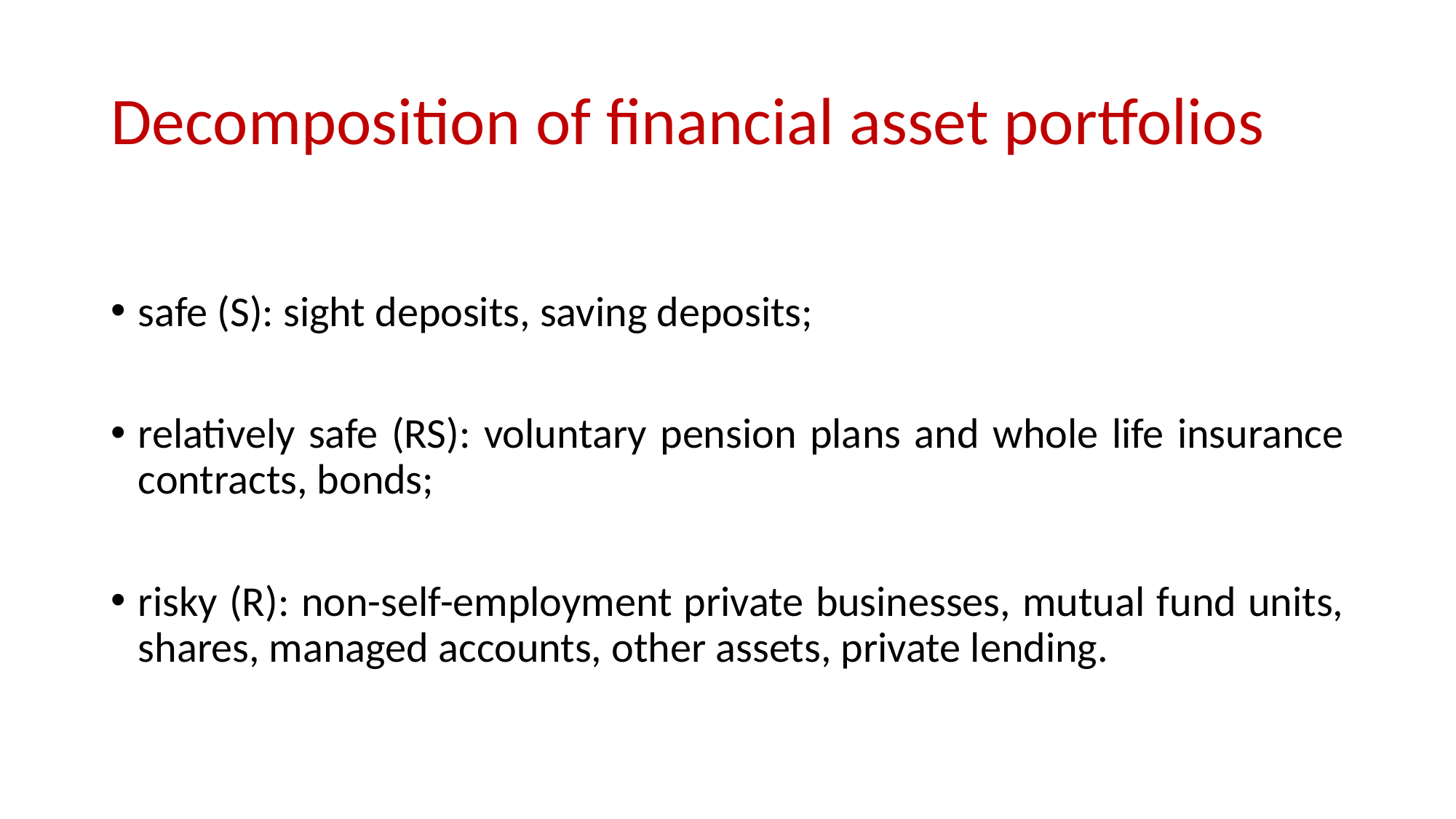

# Decomposition of financial asset portfolios

safe (S): sight deposits, saving deposits;

relatively safe (RS): voluntary pension plans and whole life insurance contracts, bonds;

risky (R): non-self-employment private businesses, mutual fund units, shares, managed accounts, other assets, private lending.